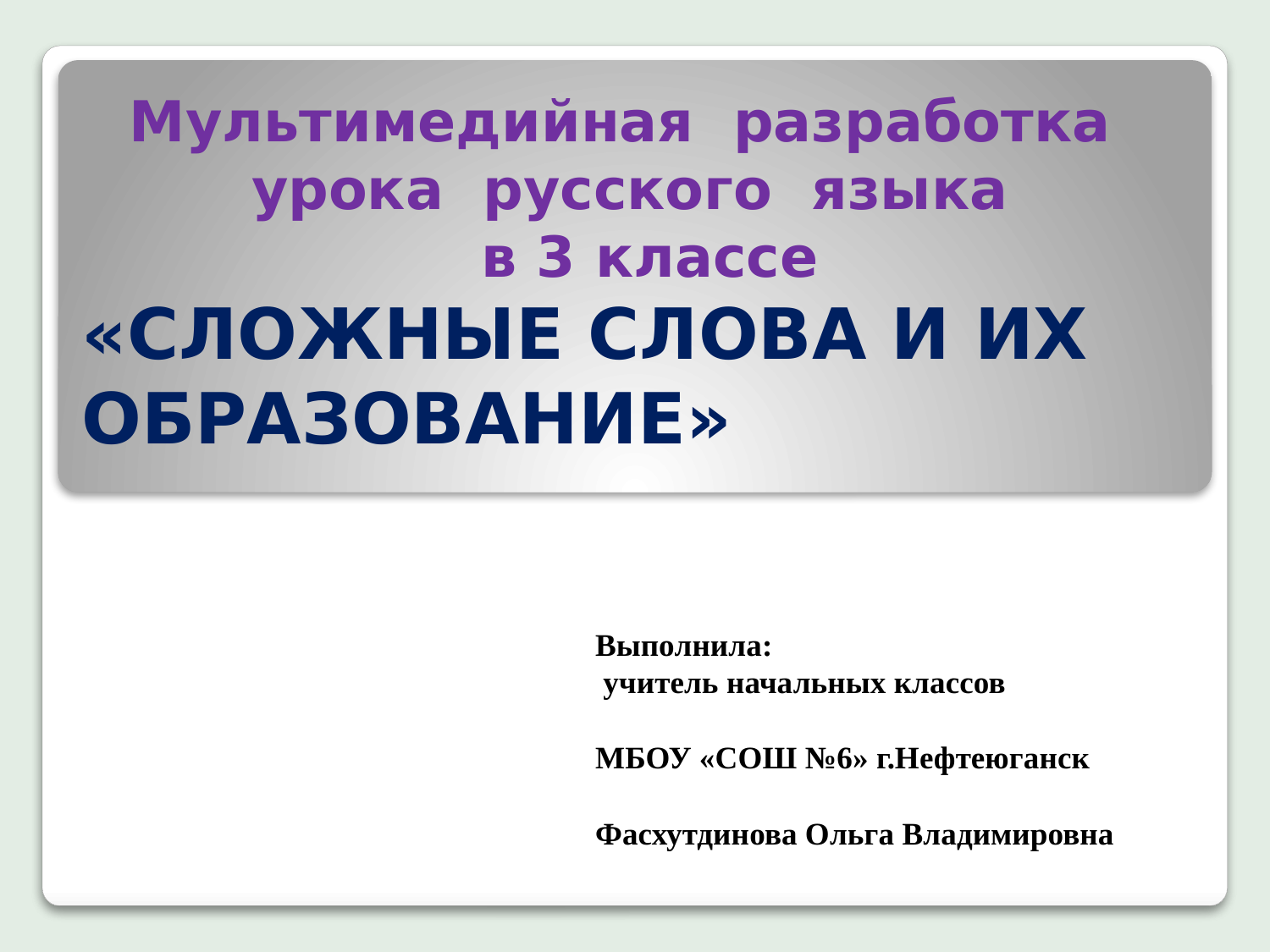

Мультимедийная  разработка
урока  русского  языка
 в 3 классе
«Сложные слова и их образование»
Выполнила:
 учитель начальных классов

МБОУ «СОШ №6» г.Нефтеюганск

Фасхутдинова Ольга Владимировна